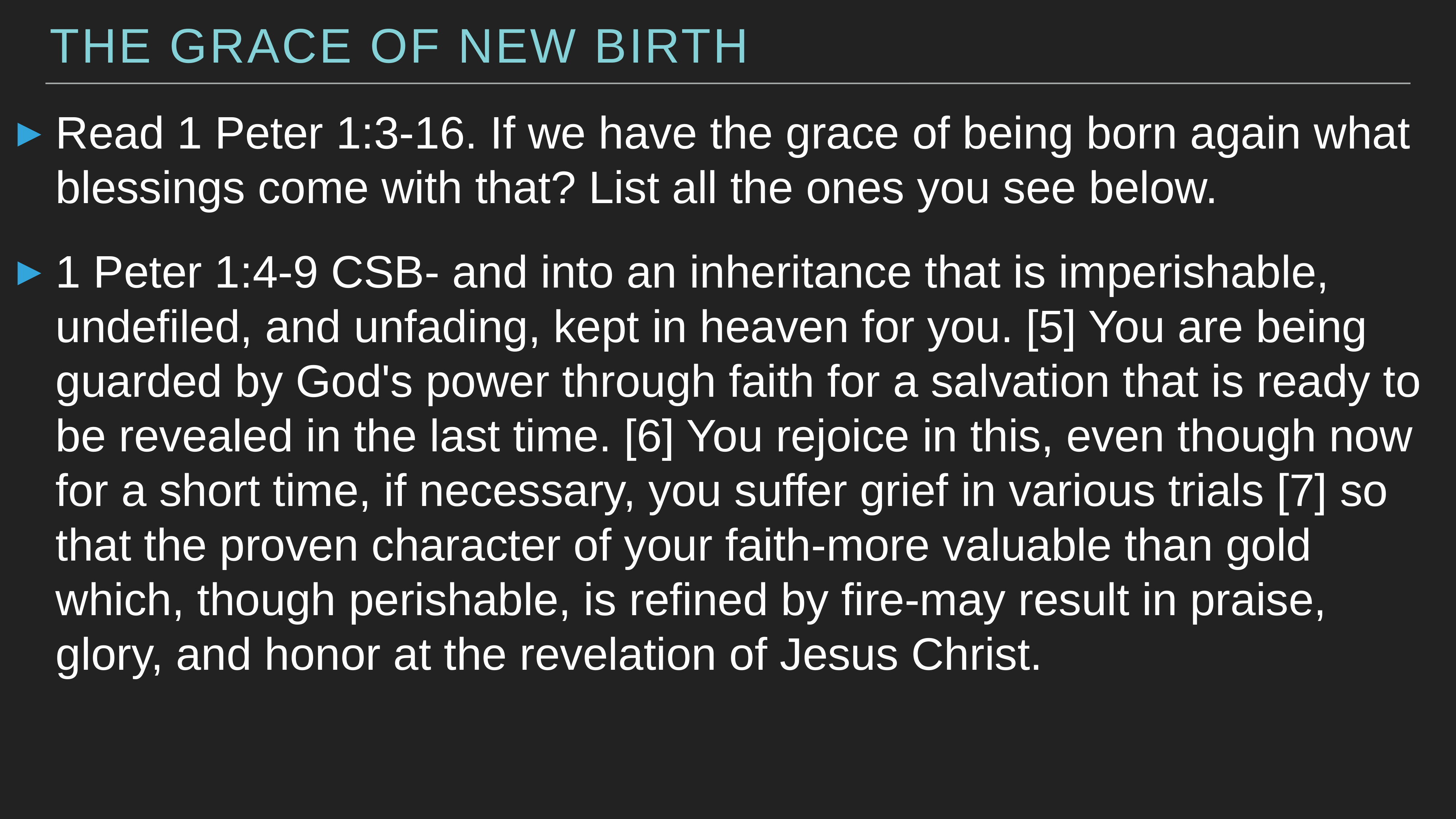

The Grace of New Birth
Read 1 Peter 1:3-16. If we have the grace of being born again what blessings come with that? List all the ones you see below.
1 Peter 1:4-9 CSB- and into an inheritance that is imperishable, undefiled, and unfading, kept in heaven for you. [5] You are being guarded by God's power through faith for a salvation that is ready to be revealed in the last time. [6] You rejoice in this, even though now for a short time, if necessary, you suffer grief in various trials [7] so that the proven character of your faith-more valuable than gold which, though perishable, is refined by fire-may result in praise, glory, and honor at the revelation of Jesus Christ.